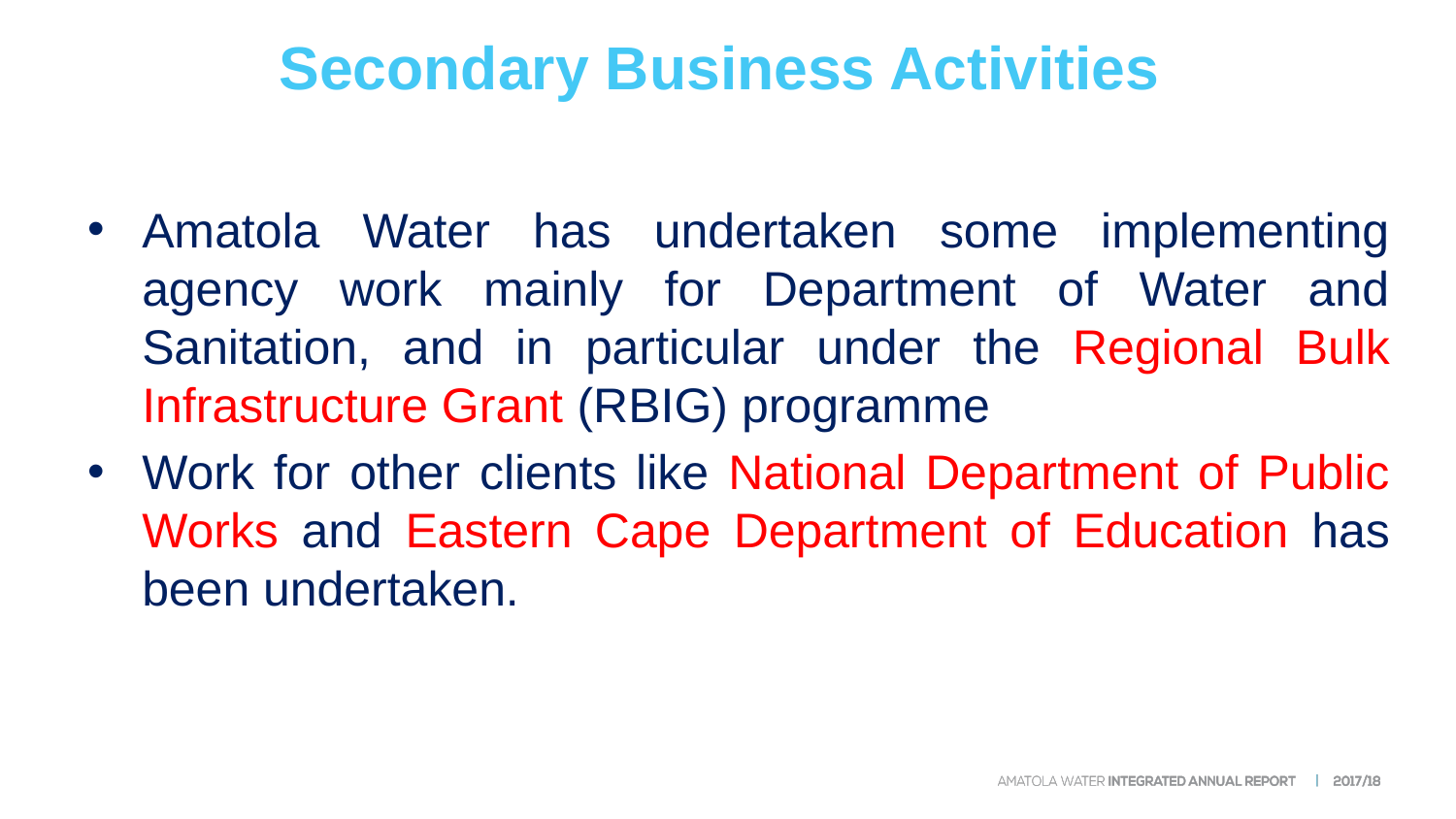

# Secondary Business Activities
Amatola Water has undertaken some implementing agency work mainly for Department of Water and Sanitation, and in particular under the Regional Bulk Infrastructure Grant (RBIG) programme
Work for other clients like National Department of Public Works and Eastern Cape Department of Education has been undertaken.